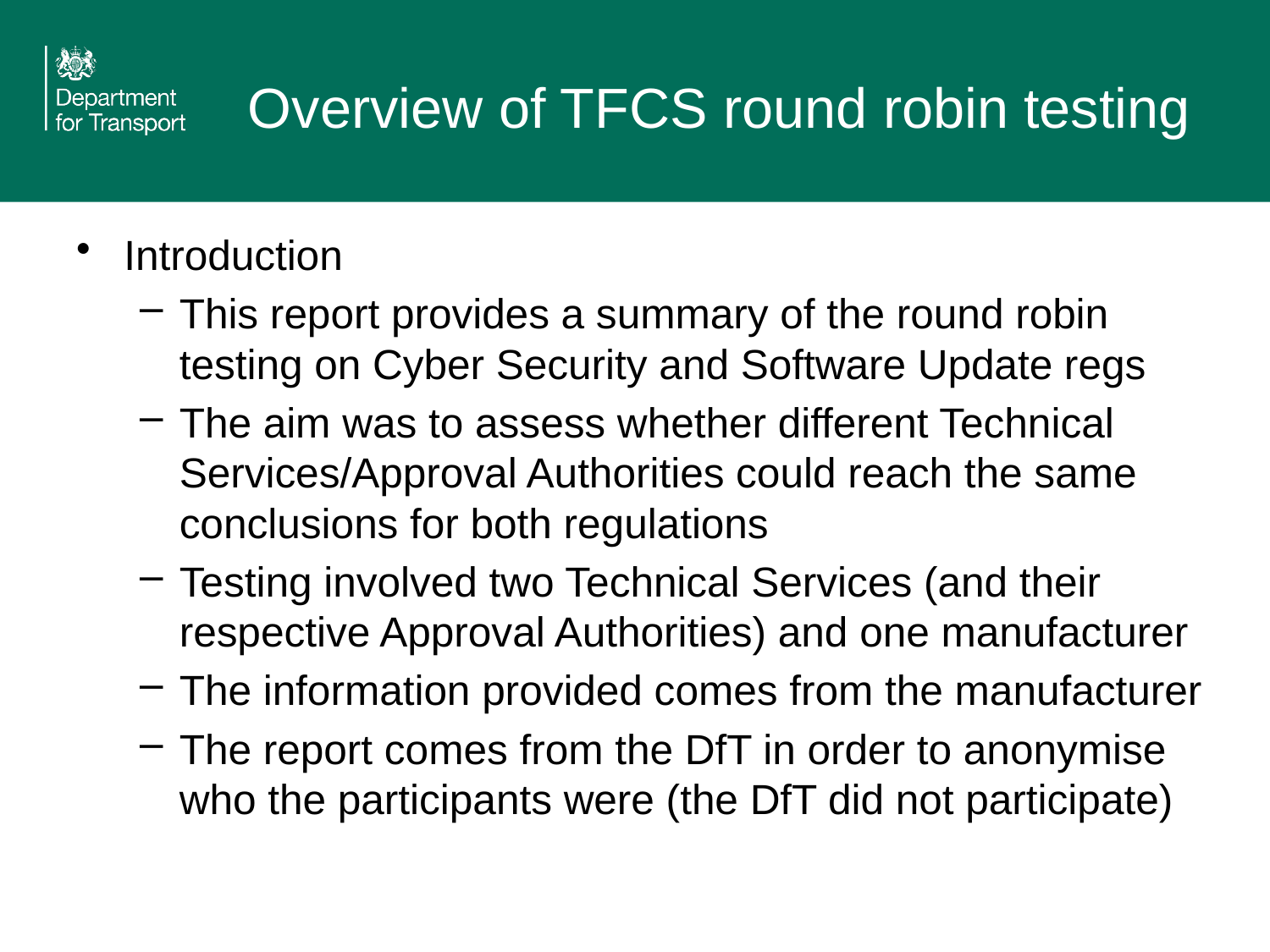

# Overview of TFCS round robin testing
Introduction
This report provides a summary of the round robin testing on Cyber Security and Software Update regs
The aim was to assess whether different Technical Services/Approval Authorities could reach the same conclusions for both regulations
Testing involved two Technical Services (and their respective Approval Authorities) and one manufacturer
The information provided comes from the manufacturer
The report comes from the DfT in order to anonymise who the participants were (the DfT did not participate)